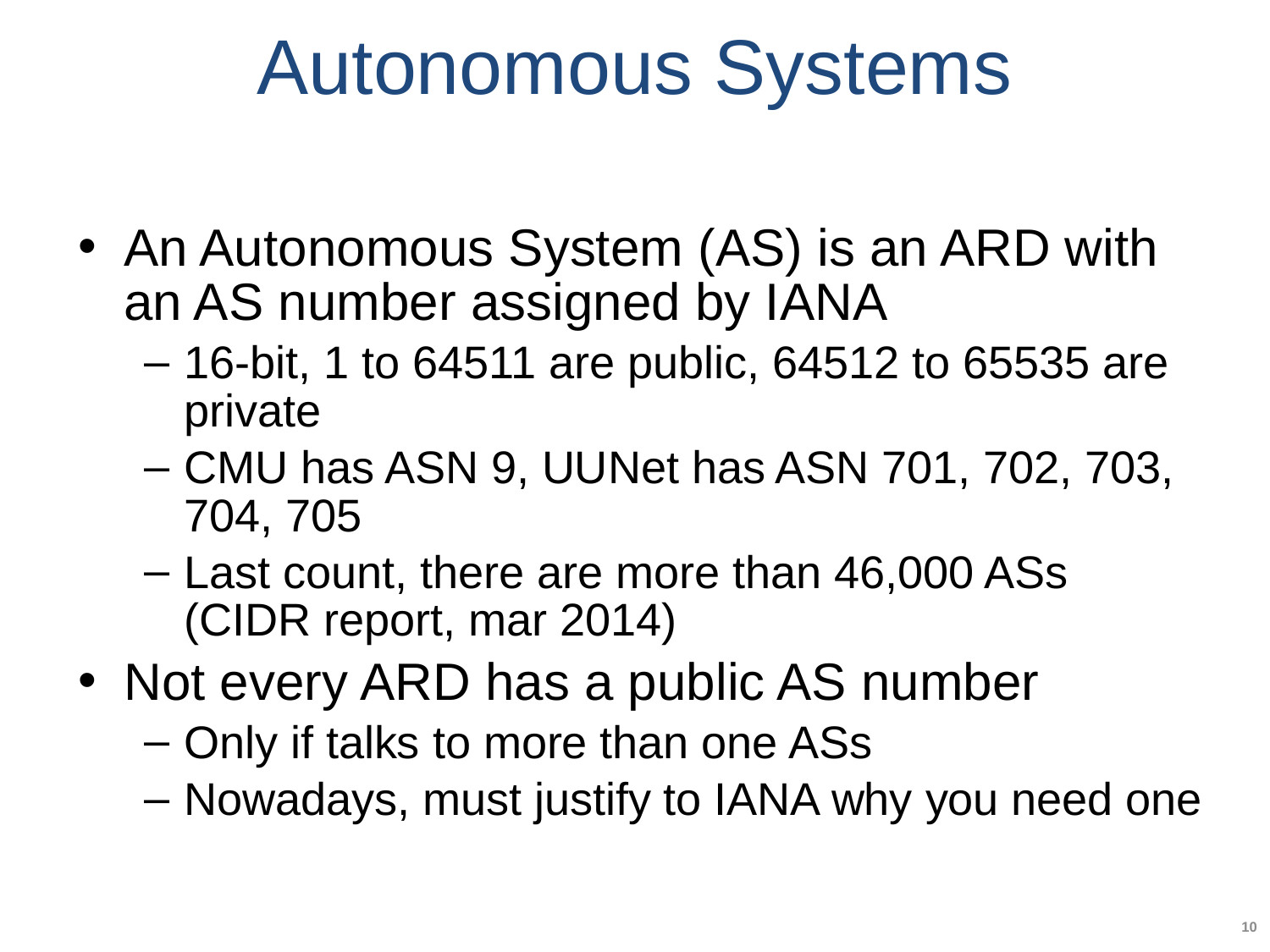

# Autonomous Systems
An Autonomous System (AS) is an ARD with an AS number assigned by IANA
16-bit, 1 to 64511 are public, 64512 to 65535 are private
CMU has ASN 9, UUNet has ASN 701, 702, 703, 704, 705
Last count, there are more than 46,000 ASs (CIDR report, mar 2014)
Not every ARD has a public AS number
Only if talks to more than one ASs
Nowadays, must justify to IANA why you need one
10